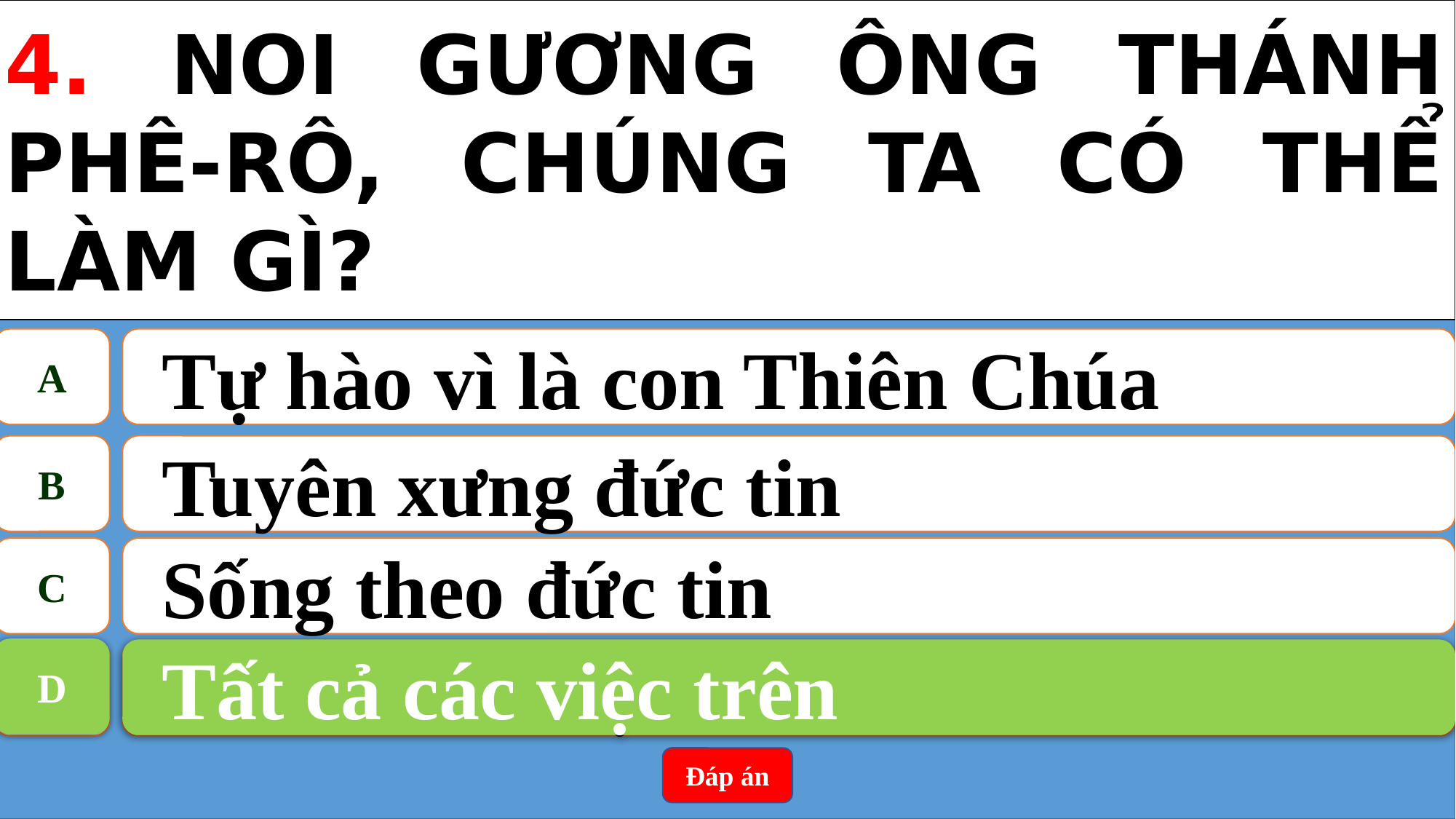

4. NOI GƯƠNG ÔNG THÁNH PHÊ-RÔ, CHÚNG TA CÓ THỂ LÀM GÌ?
A
Tự hào vì là con Thiên Chúa
B
Tuyên xưng đức tin
C
Sống theo đức tin
D
Tất cả các việc trên
D
Tất cả các việc trên
Đáp án